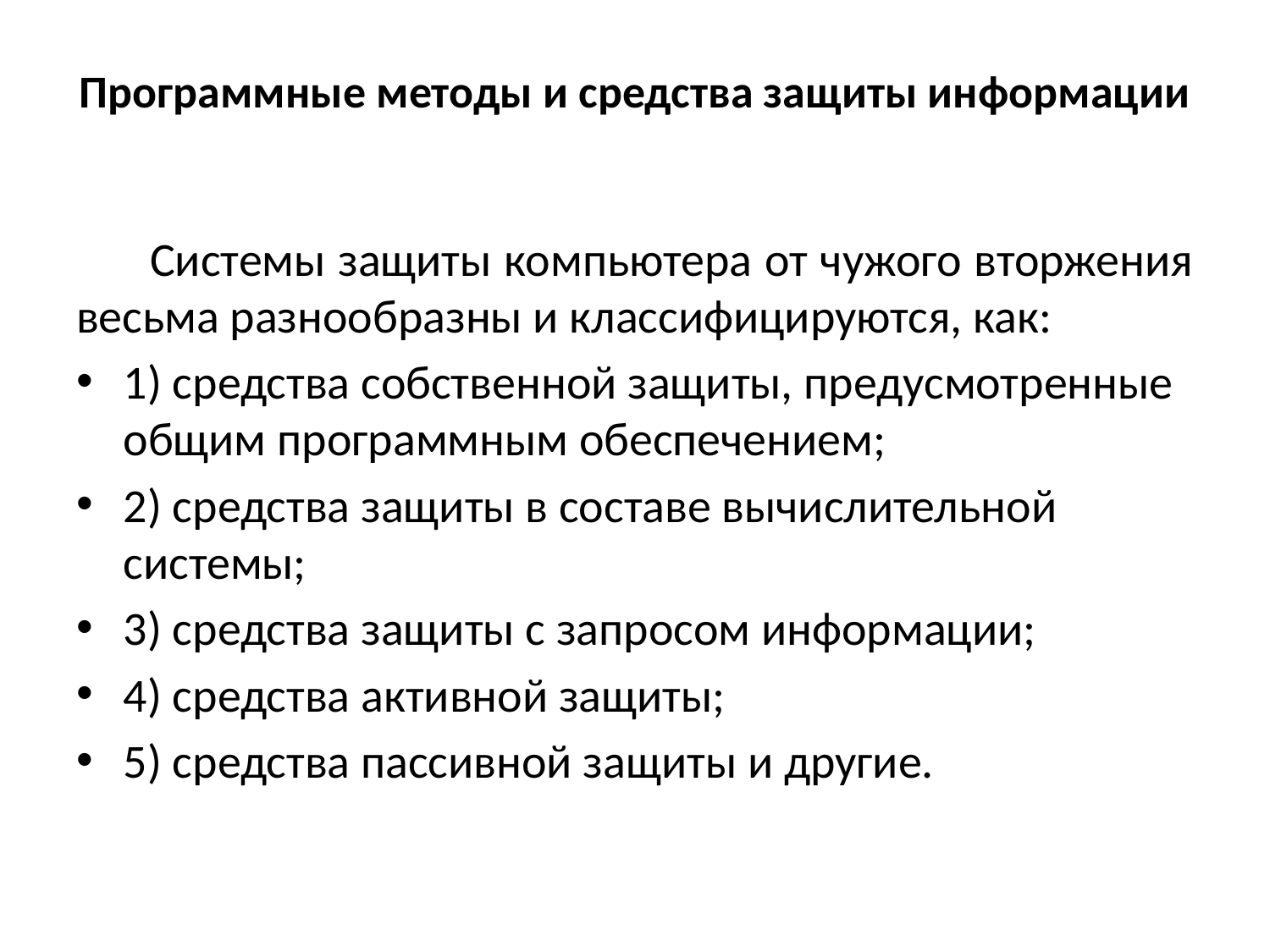

# Программные методы и средства защиты информации
Системы защиты компьютера от чужого вторжения весьма разнообразны и классифицируются, как:
1) средства собственной защиты, предусмотренные общим программным обеспечением;
2) средства защиты в составе вычислительной системы;
3) средства защиты с запросом информации;
4) средства активной защиты;
5) средства пассивной защиты и другие.